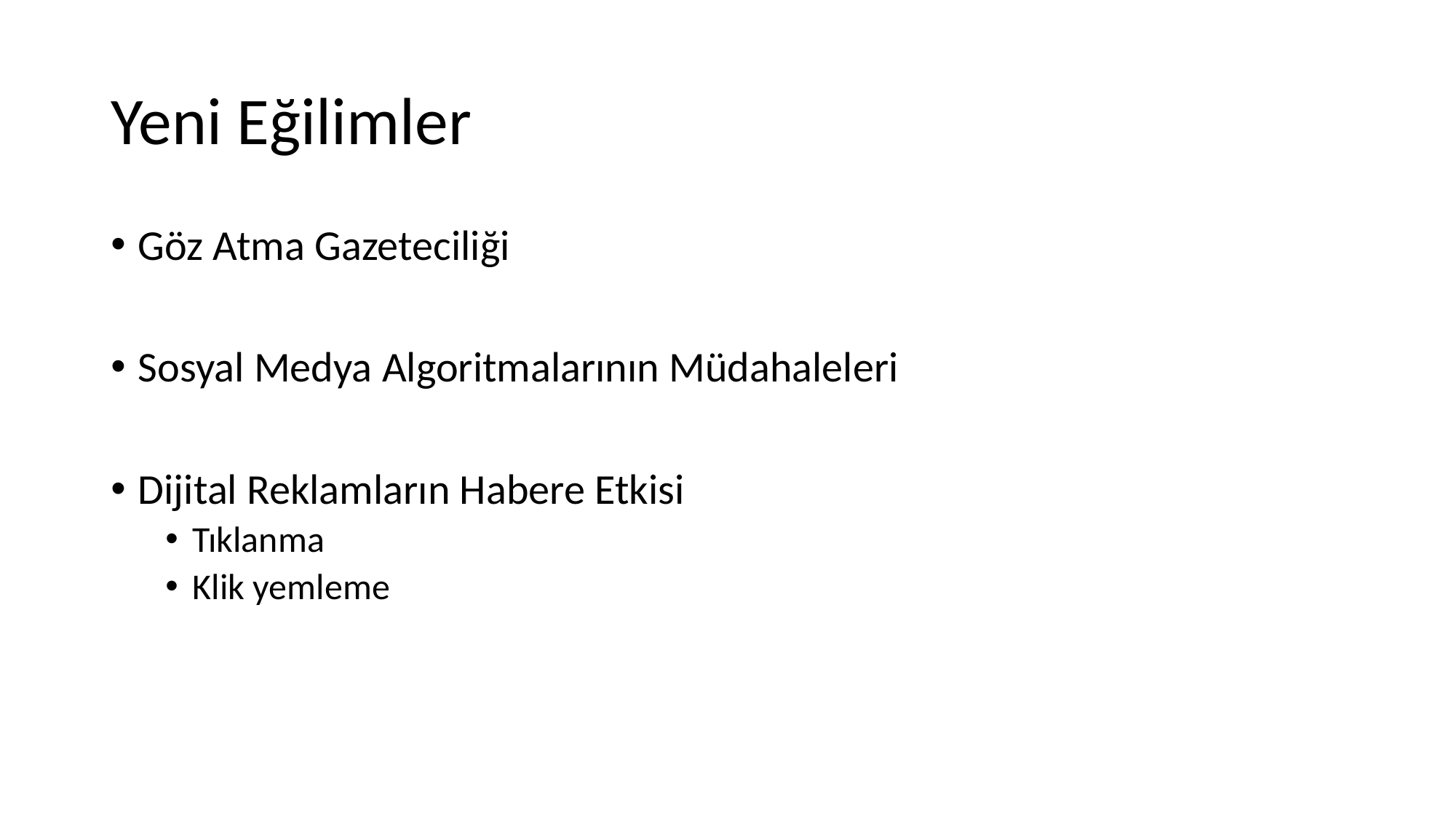

# Yeni Eğilimler
Göz Atma Gazeteciliği

Sosyal Medya Algoritmalarının Müdahaleleri

Dijital Reklamların Habere Etkisi
Tıklanma
Klik yemleme